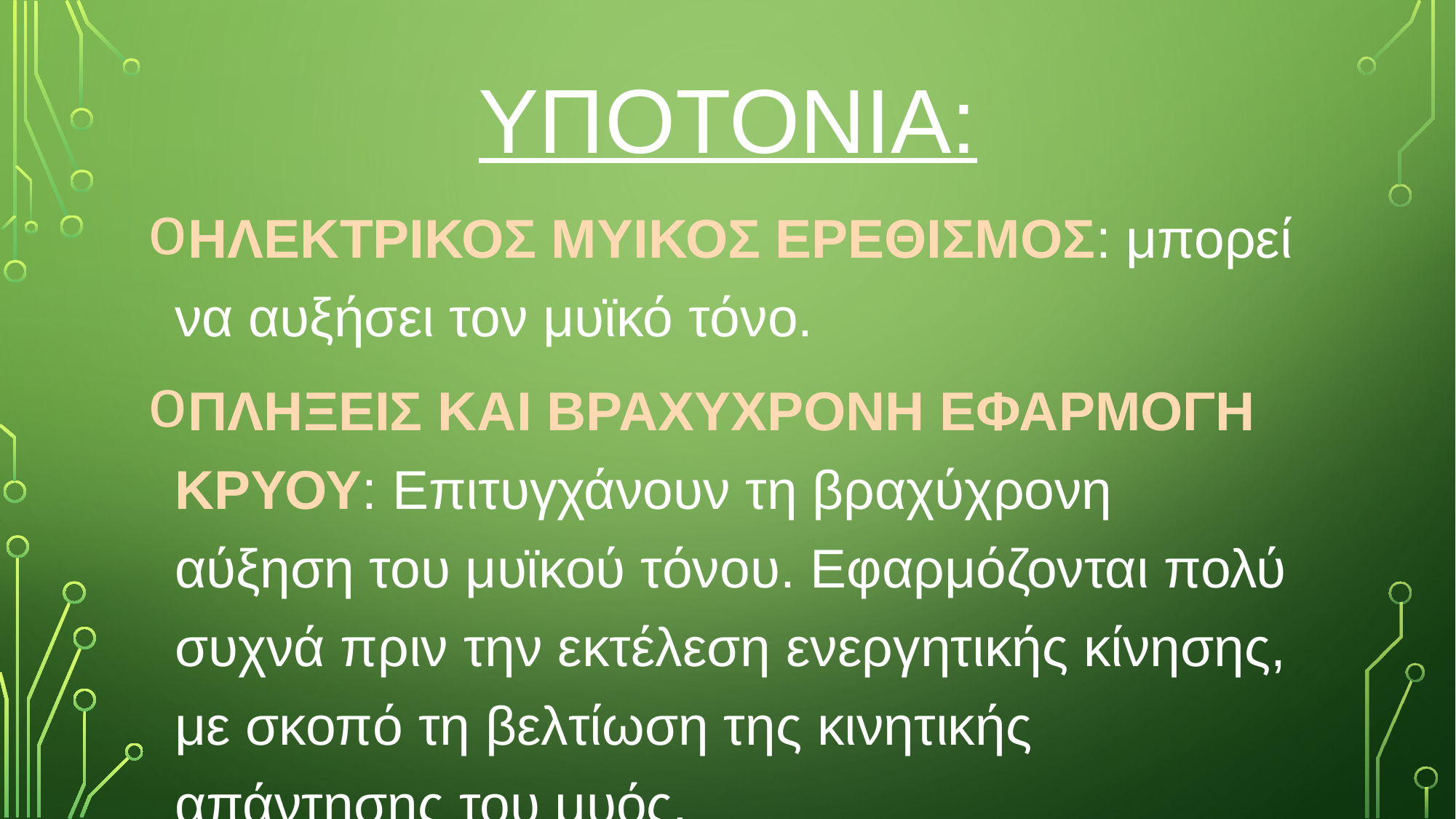

# ΥΠΟΤΟΝΙΑ:
ΗΛΕΚΤΡΙΚΟΣ ΜΥΙΚΟΣ ΕΡΕΘΙΣΜΟΣ: μπορεί να αυξήσει τον μυϊκό τόνο.
ΠΛΗΞΕΙΣ ΚΑΙ ΒΡΑΧΥΧΡΟΝΗ ΕΦΑΡΜΟΓΗ ΚΡΥΟΥ: Επιτυγχάνουν τη βραχύχρονη αύξηση του μυϊκού τόνου. Εφαρμόζονται πολύ συχνά πριν την εκτέλεση ενεργητικής κίνησης, με σκοπό τη βελτίωση της κινητικής απάντησης του μυός.